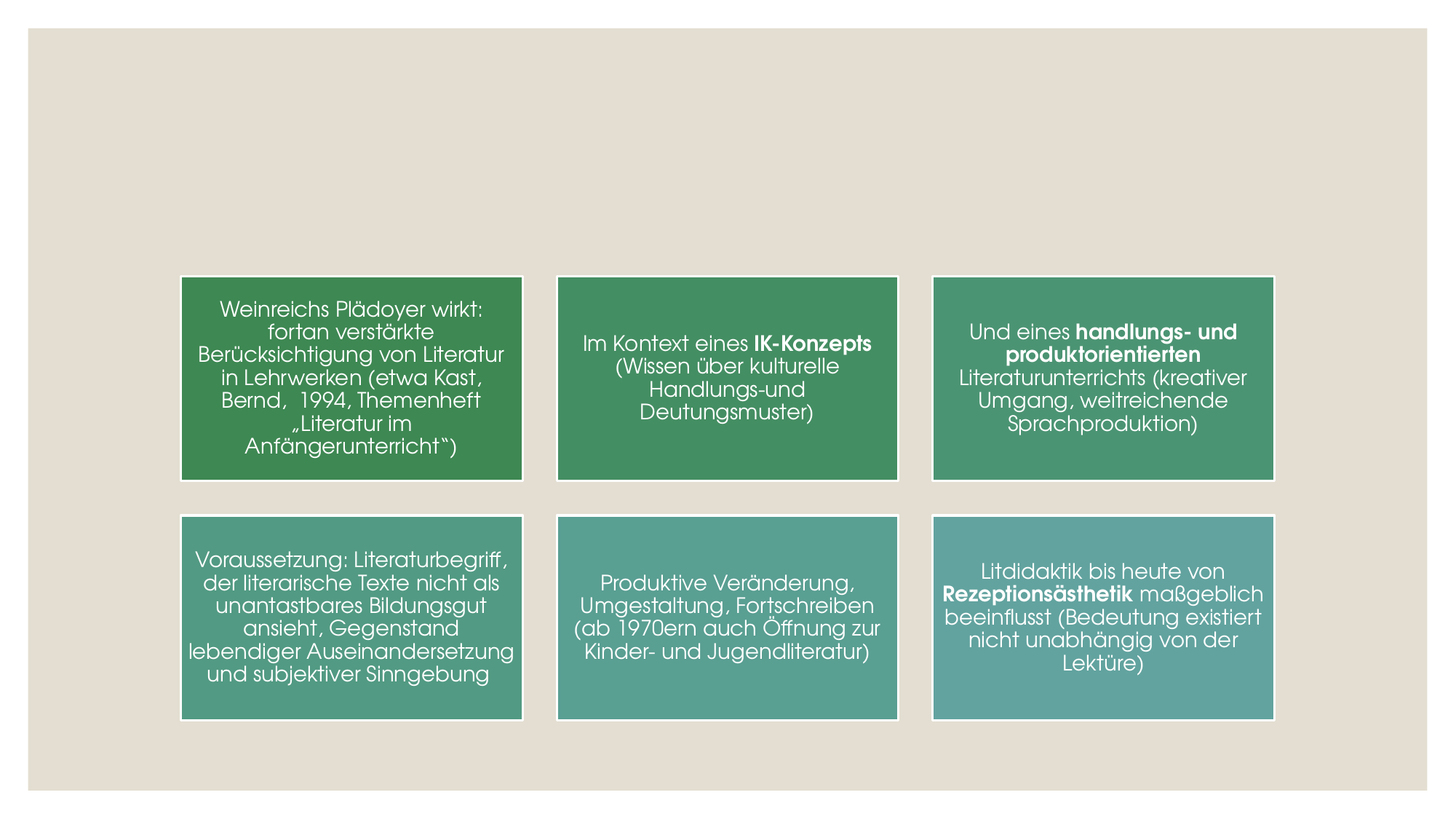

Weinreichs Plädoyer wirkt: fortan verstärkte Berücksichtigung von Literatur in Lehrwerken (etwa Kast, Bernd,  1994, Themenheft „Literatur im Anfängerunterricht“)
Im Kontext eines IK-Konzepts (Wissen über kulturelle Handlungs-und Deutungsmuster)
Und eines handlungs- und produktorientierten Literaturunterrichts (kreativer Umgang, weitreichende Sprachproduktion)
Voraussetzung: Literaturbegriff, der literarische Texte nicht als unantastbares Bildungsgut ansieht, Gegenstand lebendiger Auseinandersetzung und subjektiver Sinngebung
Produktive Veränderung, Umgestaltung, Fortschreiben (ab 1970ern auch Öffnung zur Kinder- und Jugendliteratur)
Litdidaktik bis heute von Rezeptionsästhetik maßgeblich beeinflusst (Bedeutung existiert nicht unabhängig von der Lektüre)